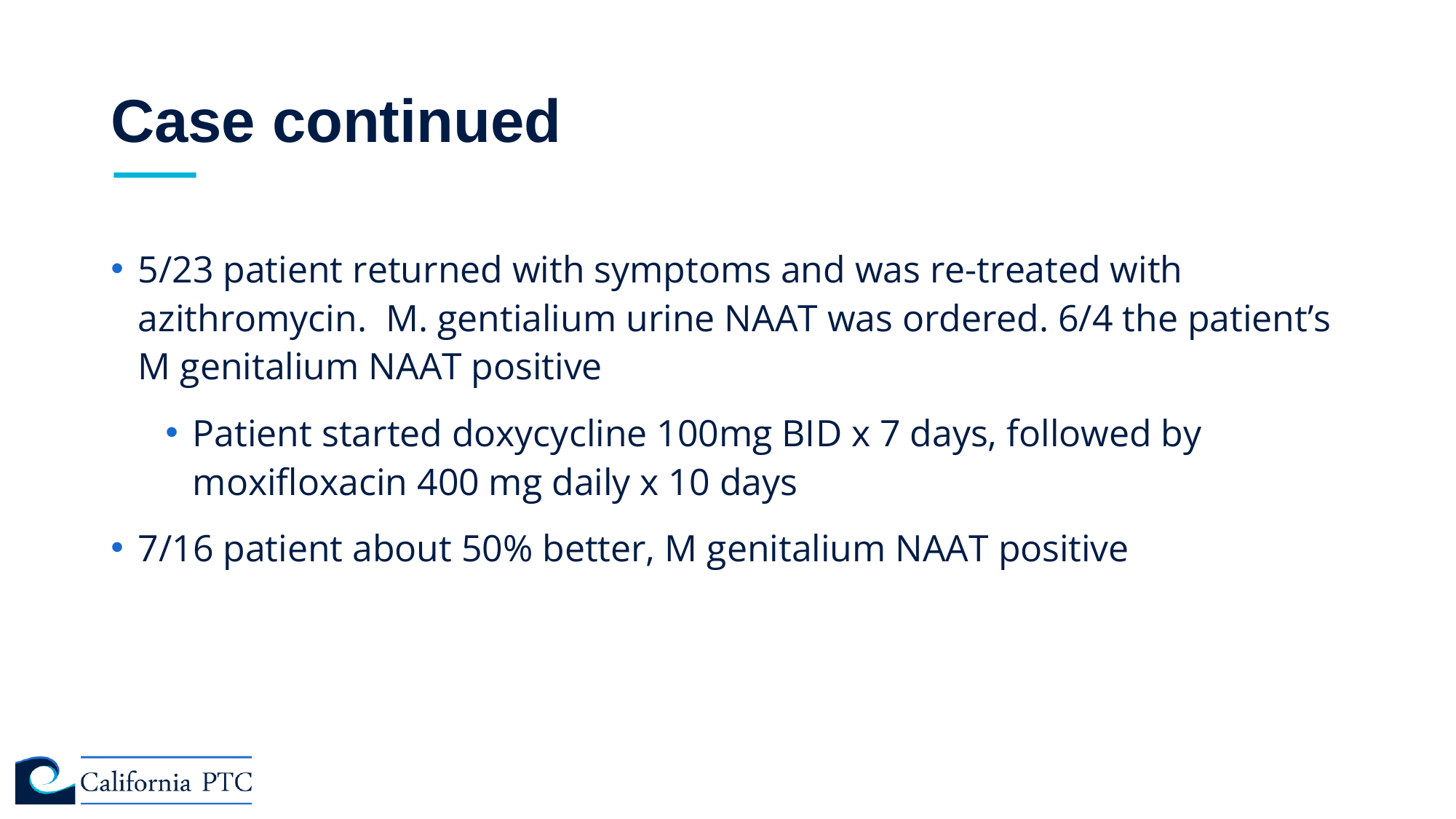

# Case continued
5/23 patient returned with symptoms and was re-treated with azithromycin.  M. gentialium urine NAAT was ordered. 6/4 the patient’s M genitalium NAAT positive
Patient started doxycycline 100mg BID x 7 days, followed by moxifloxacin 400 mg daily x 10 days
7/16 patient about 50% better, M genitalium NAAT positive